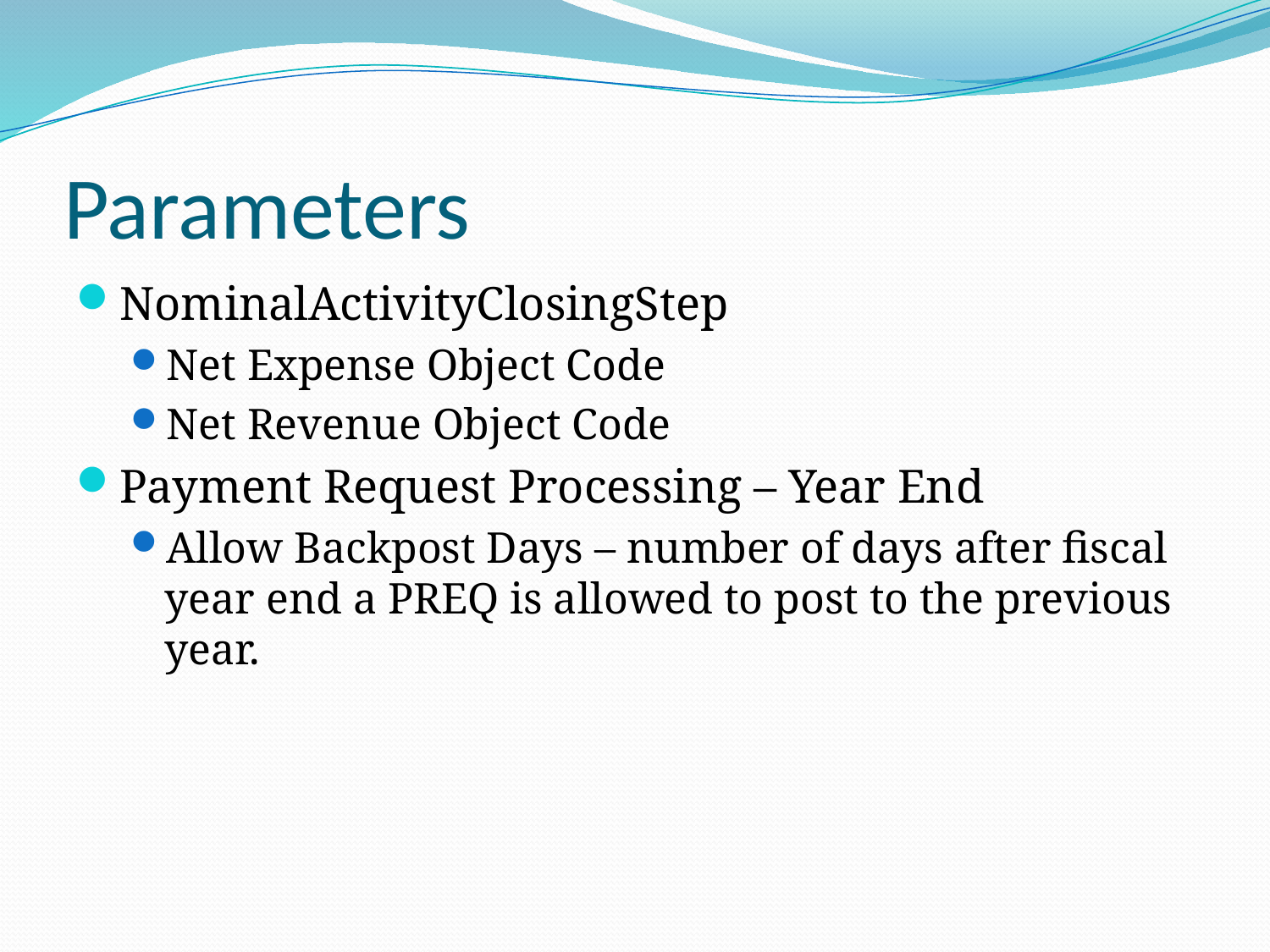

# Parameters
NominalActivityClosingStep
Net Expense Object Code
Net Revenue Object Code
Payment Request Processing – Year End
Allow Backpost Days – number of days after fiscal year end a PREQ is allowed to post to the previous year.